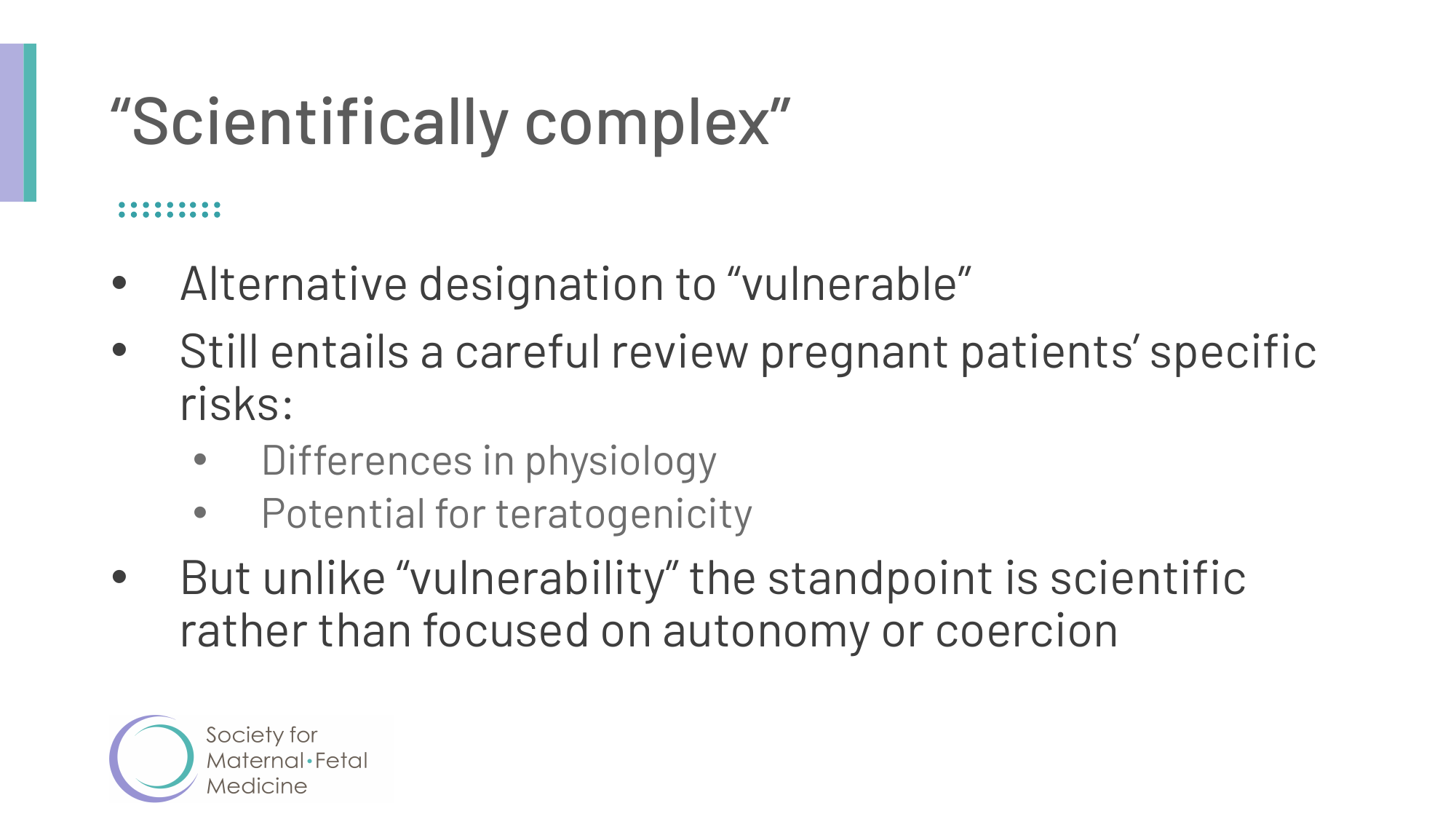

# “Scientifically complex”
Alternative designation to “vulnerable”
Still entails a careful review pregnant patients’ specific risks:
Differences in physiology
Potential for teratogenicity
But unlike “vulnerability” the standpoint is scientific rather than focused on autonomy or coercion